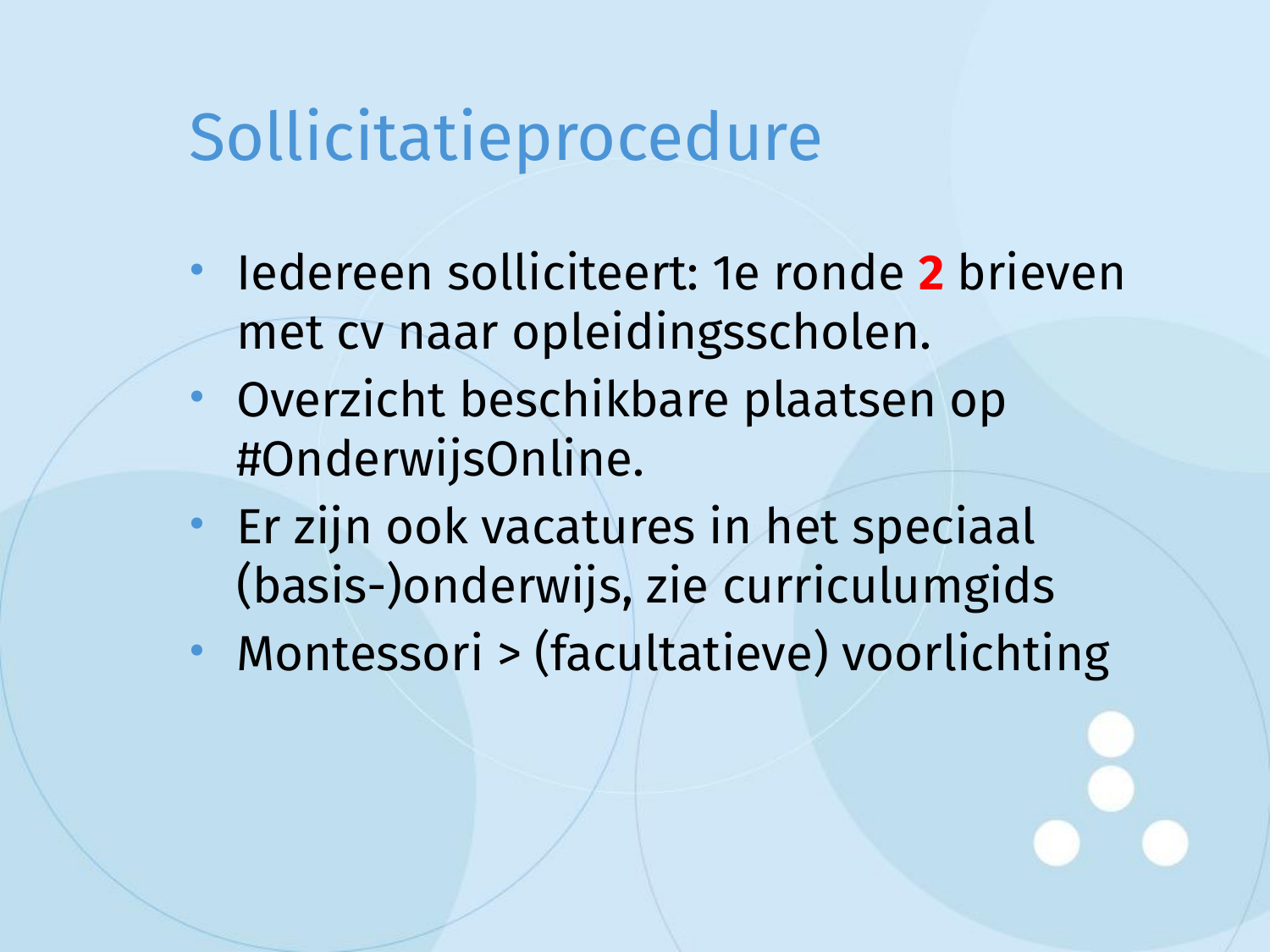

# Sollicitatieprocedure
Iedereen solliciteert: 1e ronde 2 brieven met cv naar opleidingsscholen.
Overzicht beschikbare plaatsen op #OnderwijsOnline.
Er zijn ook vacatures in het speciaal (basis-)onderwijs, zie curriculumgids
Montessori > (facultatieve) voorlichting